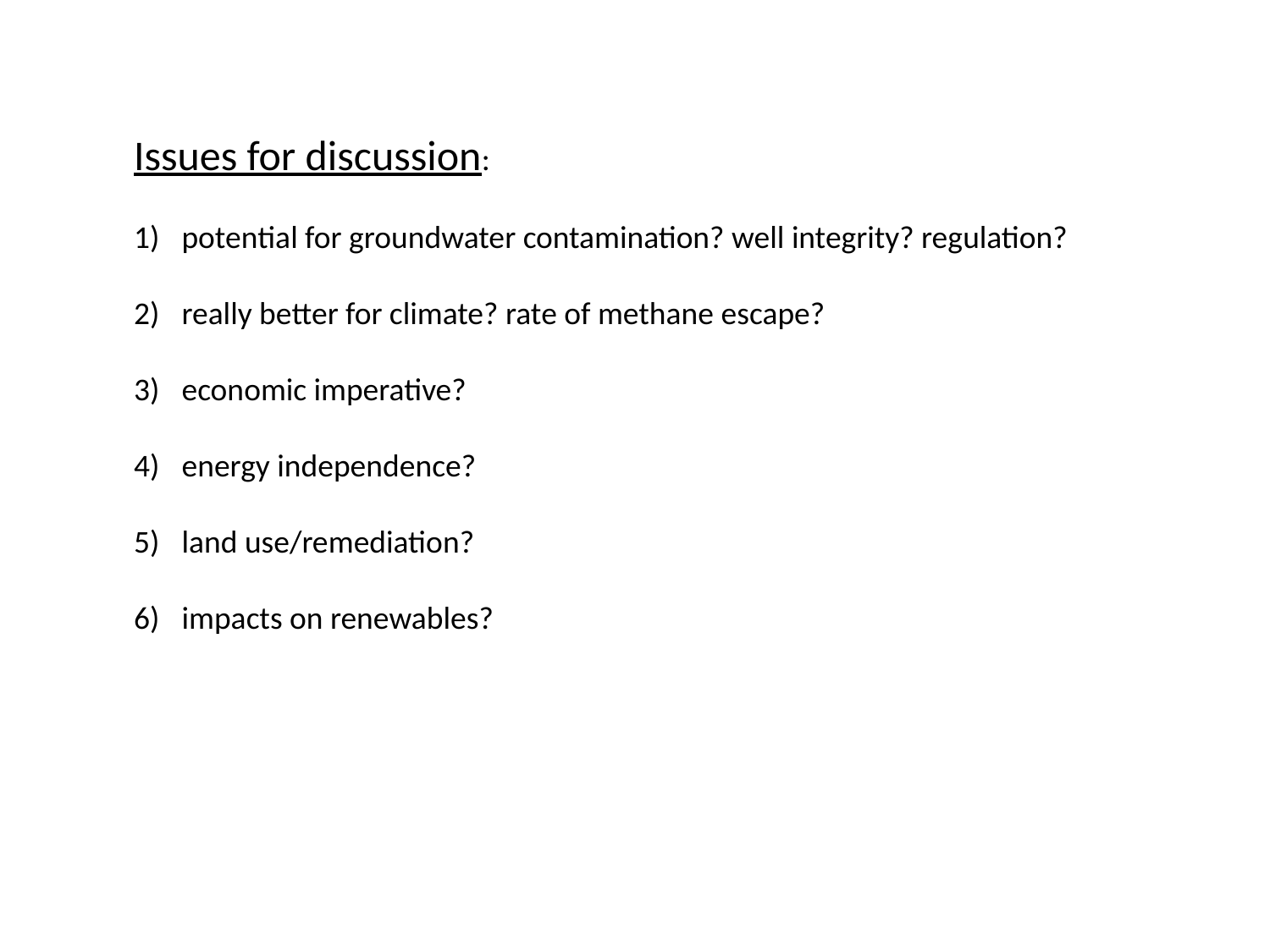

Issues for discussion:

potential for groundwater contamination? well integrity? regulation?

really better for climate? rate of methane escape?

economic imperative?

energy independence?

land use/remediation?

impacts on renewables?